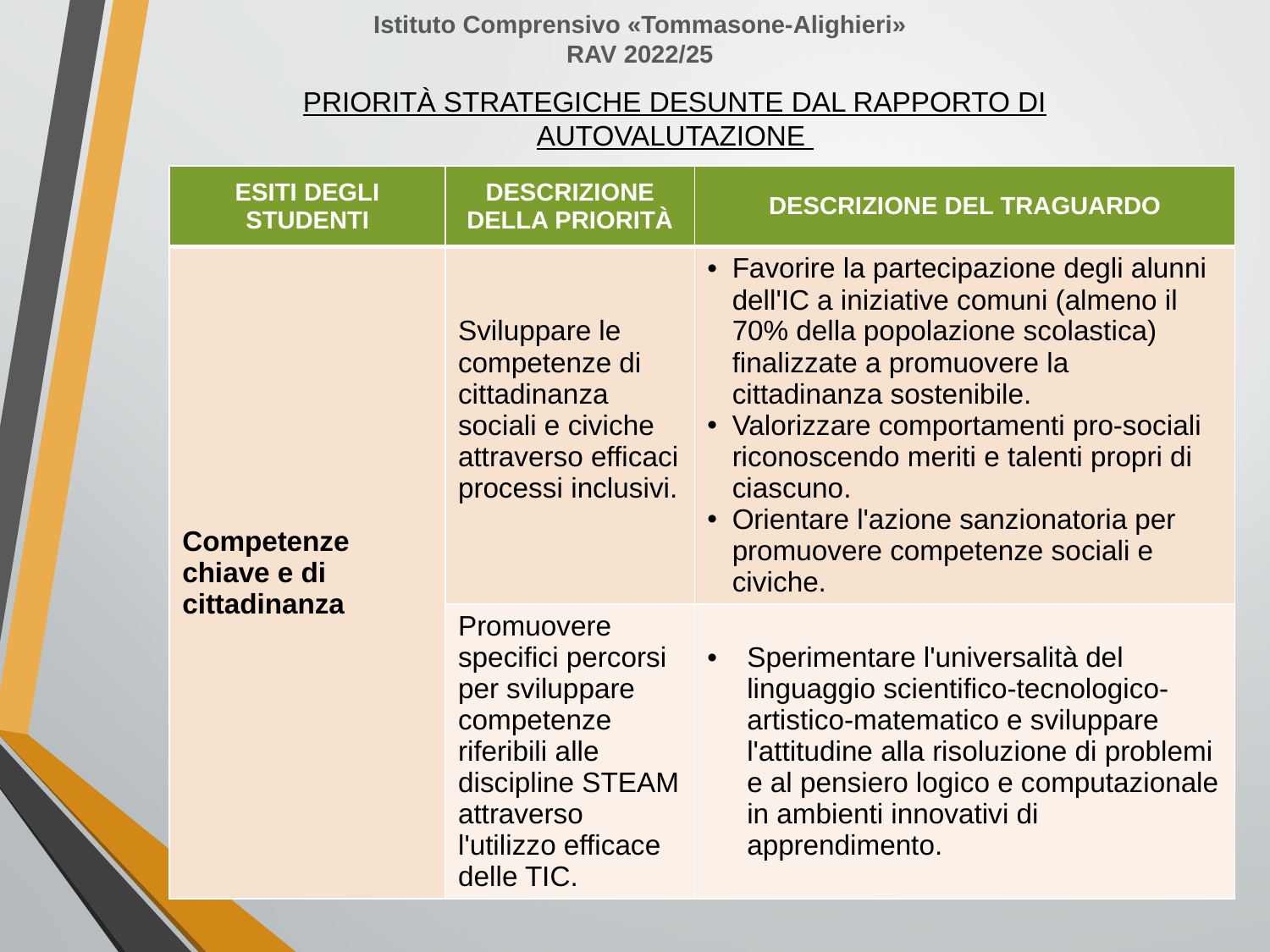

Istituto Comprensivo «Tommasone-Alighieri»
RAV 2022/25
PRIORITÀ STRATEGICHE DESUNTE DAL RAPPORTO DI AUTOVALUTAZIONE
| ESITI DEGLI STUDENTI | DESCRIZIONE DELLA PRIORITÀ | DESCRIZIONE DEL TRAGUARDO |
| --- | --- | --- |
| Competenze chiave e di cittadinanza | Sviluppare le competenze di cittadinanza sociali e civiche attraverso efficaci processi inclusivi. | Favorire la partecipazione degli alunni dell'IC a iniziative comuni (almeno il 70% della popolazione scolastica) finalizzate a promuovere la cittadinanza sostenibile. Valorizzare comportamenti pro-sociali riconoscendo meriti e talenti propri di ciascuno. Orientare l'azione sanzionatoria per promuovere competenze sociali e civiche. |
|  | Promuovere specifici percorsi per sviluppare competenze riferibili alle discipline STEAM attraverso l'utilizzo efficace delle TIC. | Sperimentare l'universalità del linguaggio scientifico-tecnologico-artistico-matematico e sviluppare l'attitudine alla risoluzione di problemi e al pensiero logico e computazionale in ambienti innovativi di apprendimento. |